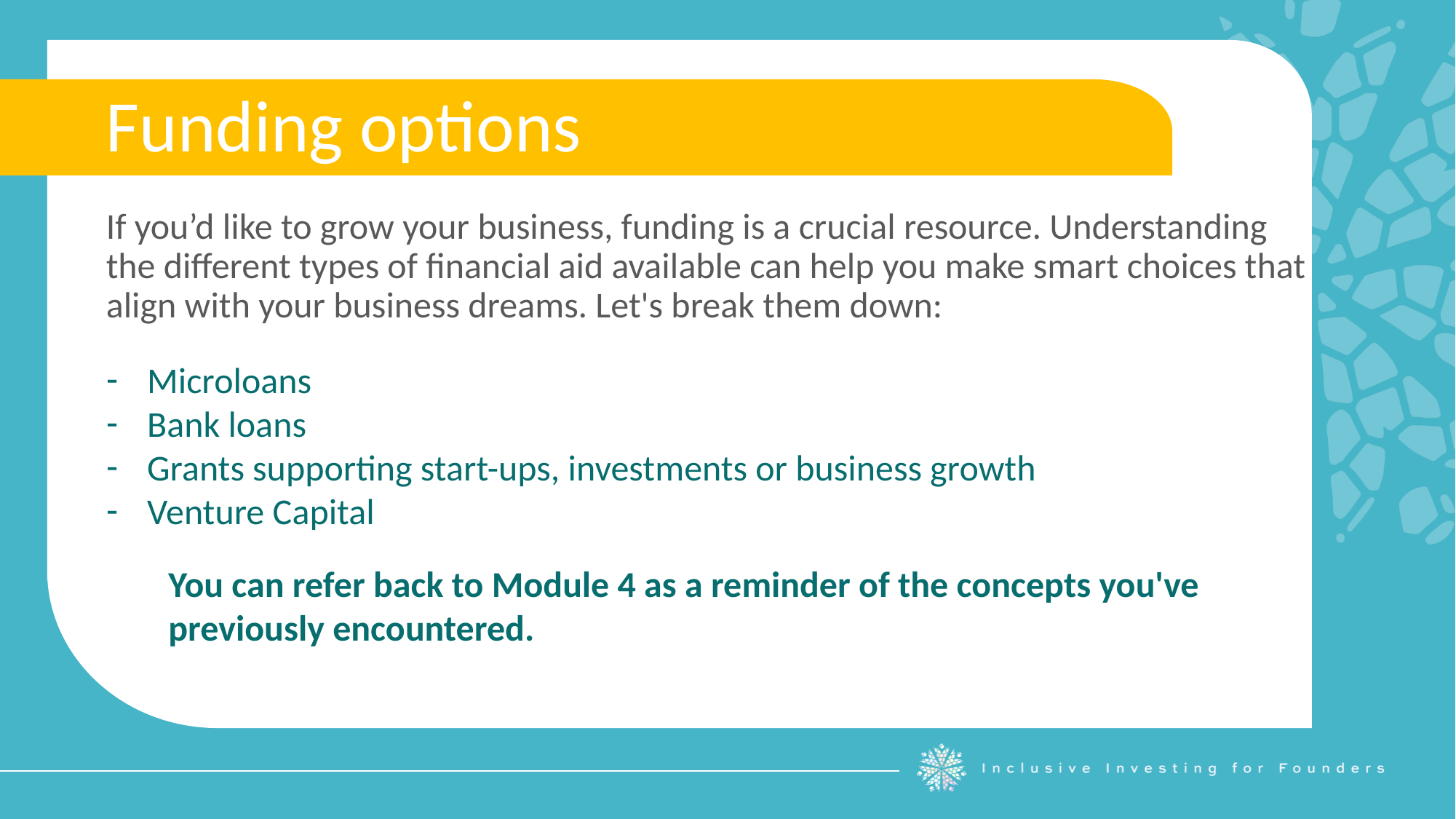

Funding options

If you’d like to grow your business, funding is a crucial resource. Understanding the different types of financial aid available can help you make smart choices that align with your business dreams. Let's break them down:

Microloans
Bank loans
Grants supporting start-ups, investments or business growth
Venture Capital

You can refer back to Module 4 as a reminder of the concepts you've previously encountered.